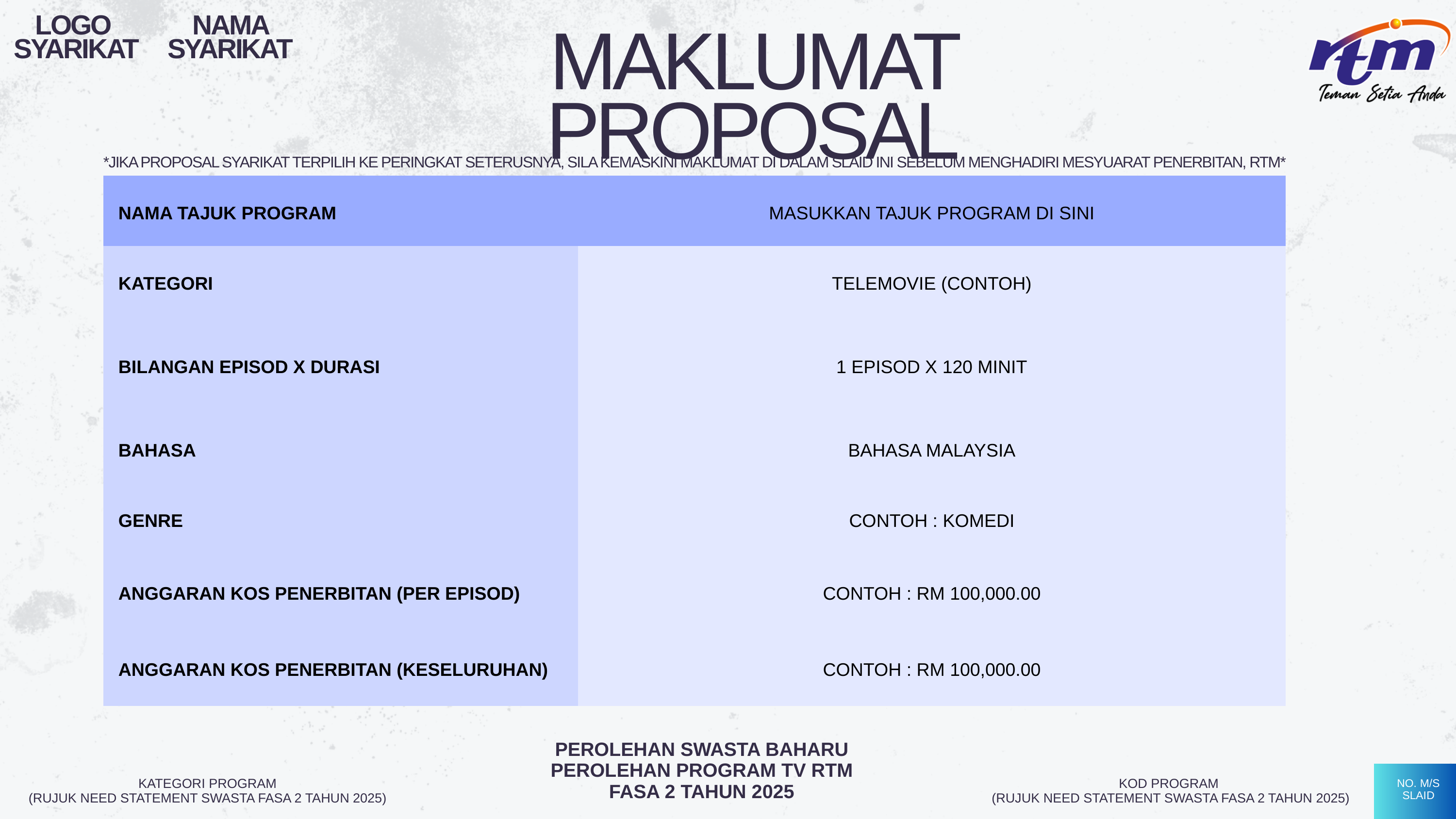

LOGO
SYARIKAT
NAMA SYARIKAT
MAKLUMAT PROPOSAL
*JIKA PROPOSAL SYARIKAT TERPILIH KE PERINGKAT SETERUSNYA, SILA KEMASKINI MAKLUMAT DI DALAM SLAID INI SEBELUM MENGHADIRI MESYUARAT PENERBITAN, RTM*
| NAMA TAJUK PROGRAM | MASUKKAN TAJUK PROGRAM DI SINI |
| --- | --- |
| KATEGORI | TELEMOVIE (CONTOH) |
| BILANGAN EPISOD X DURASI | 1 EPISOD X 120 MINIT |
| BAHASA | BAHASA MALAYSIA |
| GENRE | CONTOH : KOMEDI |
| ANGGARAN KOS PENERBITAN (PER EPISOD) | CONTOH : RM 100,000.00 |
| ANGGARAN KOS PENERBITAN (KESELURUHAN) | CONTOH : RM 100,000.00 |
PEROLEHAN SWASTA BAHARU
PEROLEHAN PROGRAM TV RTM
FASA 2 TAHUN 2025

NO. M/S
SLAID
KOD PROGRAM
(RUJUK NEED STATEMENT SWASTA FASA 2 TAHUN 2025)
KATEGORI PROGRAM
(RUJUK NEED STATEMENT SWASTA FASA 2 TAHUN 2025)